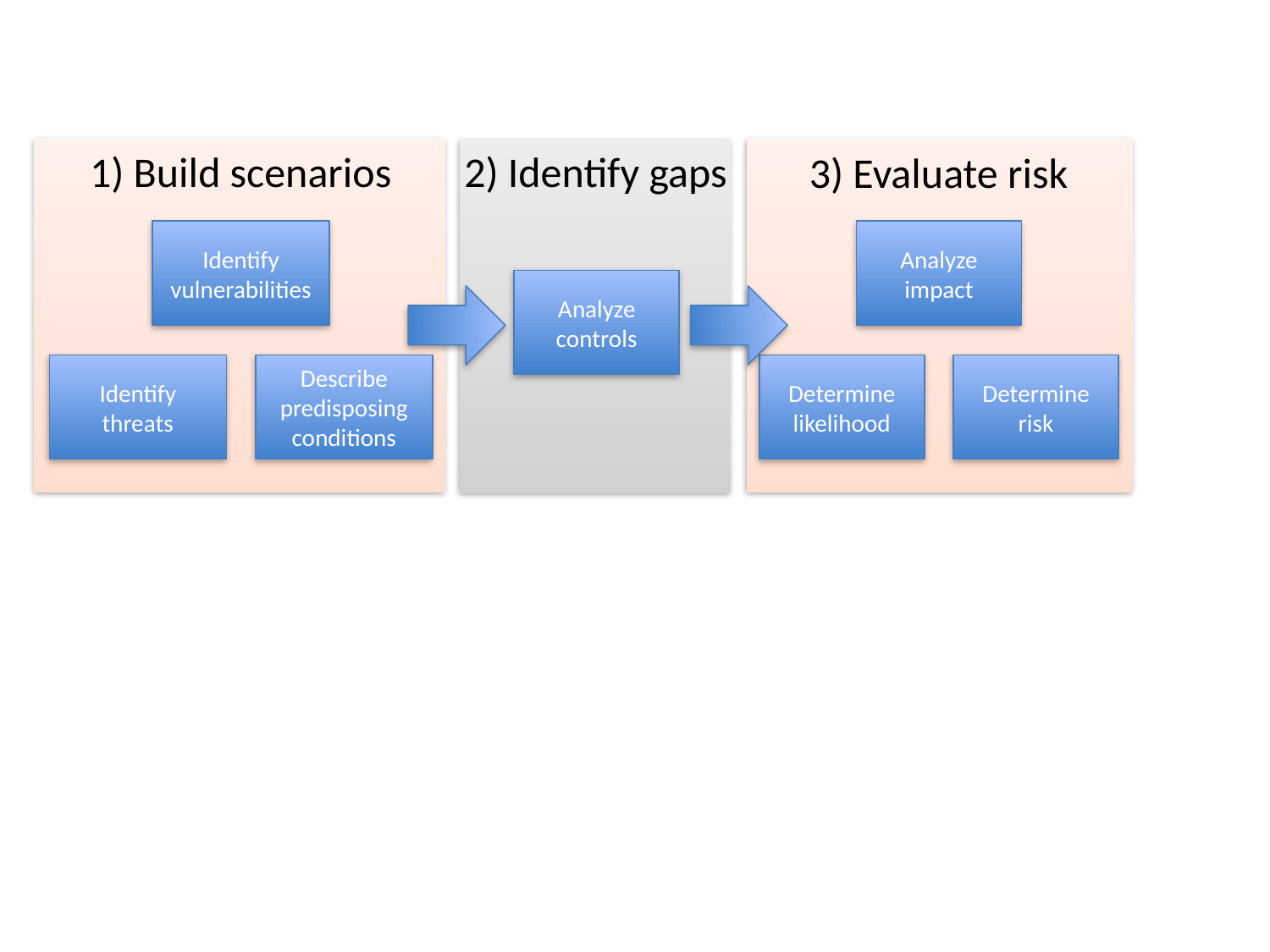

1) Build scenarios

3) Evaluate risk
Analyze impact
Determine likelihood
Determine risk
2) Identify gaps

Analyze controls
Identify vulnerabilities

Identify threats
Describe predisposing conditions